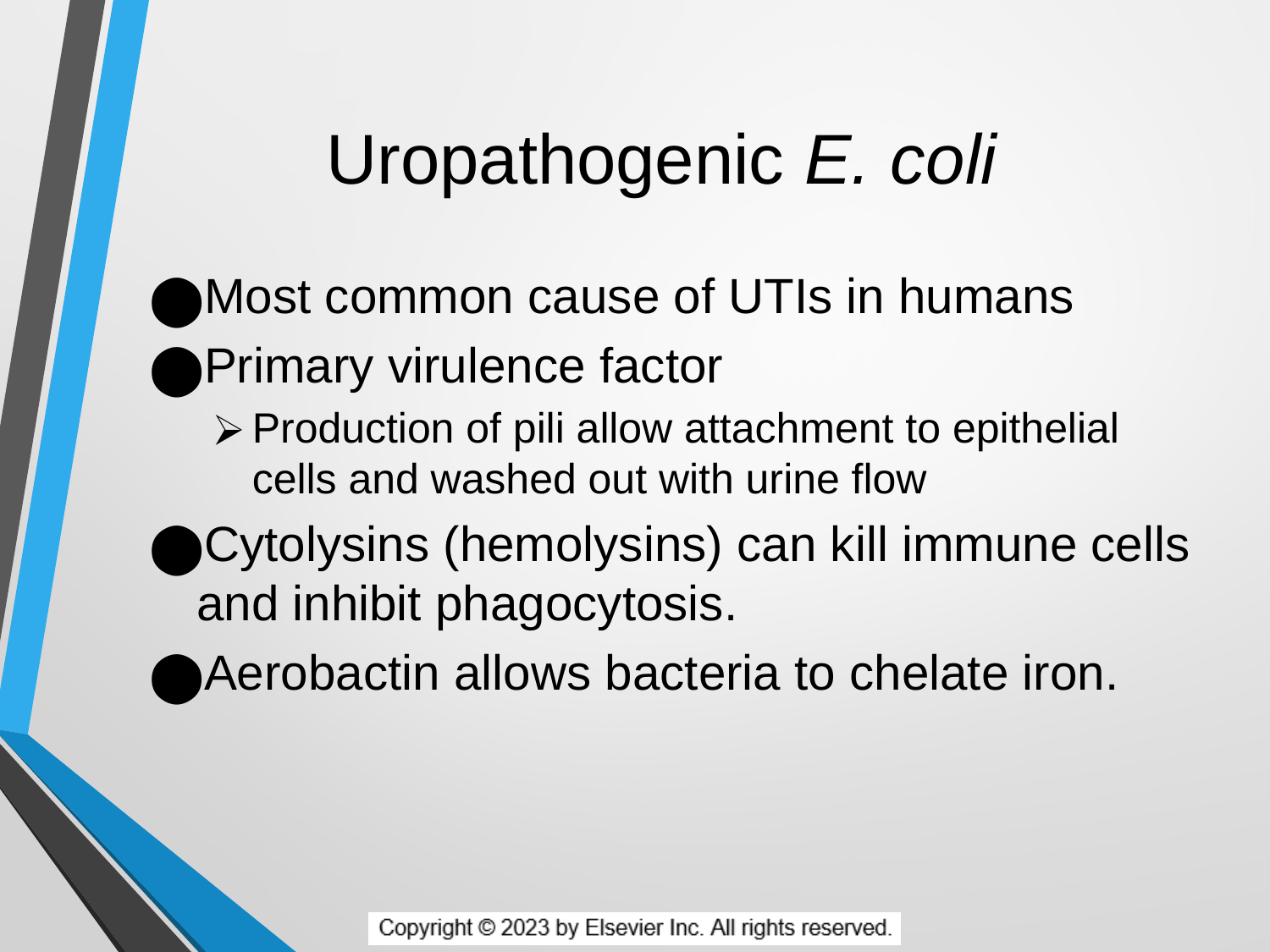

# Uropathogenic E. coli
Most common cause of UTIs in humans
Primary virulence factor
Production of pili allow attachment to epithelial cells and washed out with urine flow
Cytolysins (hemolysins) can kill immune cells and inhibit phagocytosis.
Aerobactin allows bacteria to chelate iron.